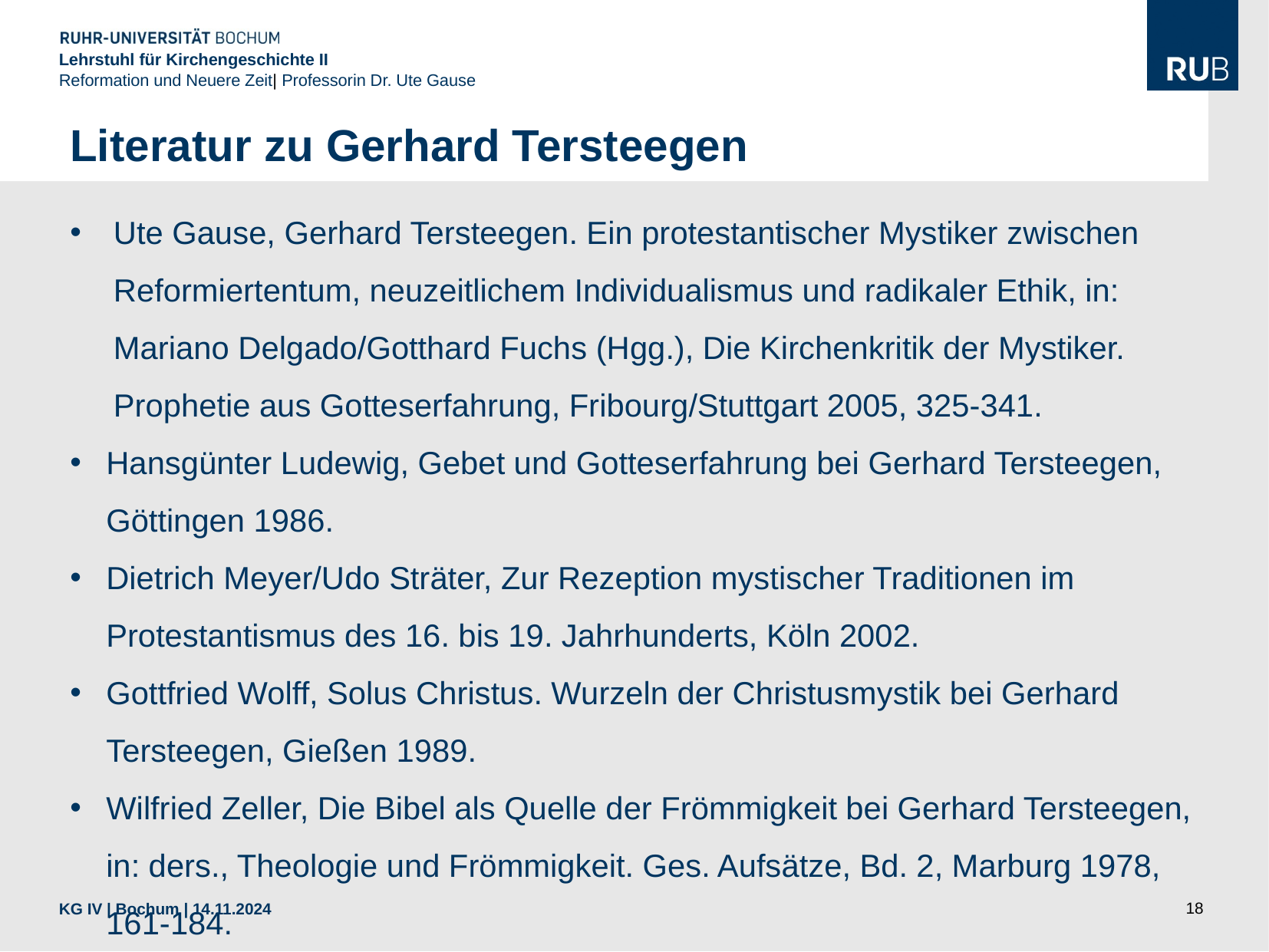

Lehrstuhl für Kirchengeschichte II
Reformation und Neuere Zeit| Professorin Dr. Ute Gause
Literatur zu Gerhard Tersteegen
Ute Gause, Gerhard Tersteegen. Ein protestantischer Mystiker zwischen Reformiertentum, neuzeitlichem Individualismus und radikaler Ethik, in: Mariano Delgado/Gotthard Fuchs (Hgg.), Die Kirchenkritik der Mystiker. Prophetie aus Gotteserfahrung, Fribourg/Stuttgart 2005, 325-341.
Hansgünter Ludewig, Gebet und Gotteserfahrung bei Gerhard Tersteegen, Göttingen 1986.
Dietrich Meyer/Udo Sträter, Zur Rezeption mystischer Traditionen im Protestantismus des 16. bis 19. Jahrhunderts, Köln 2002.
Gottfried Wolff, Solus Christus. Wurzeln der Christusmystik bei Gerhard Tersteegen, Gießen 1989.
Wilfried Zeller, Die Bibel als Quelle der Frömmigkeit bei Gerhard Tersteegen, in: ders., Theologie und Frömmigkeit. Ges. Aufsätze, Bd. 2, Marburg 1978, 161-184.
KG IV | Bochum | 14.11.2024